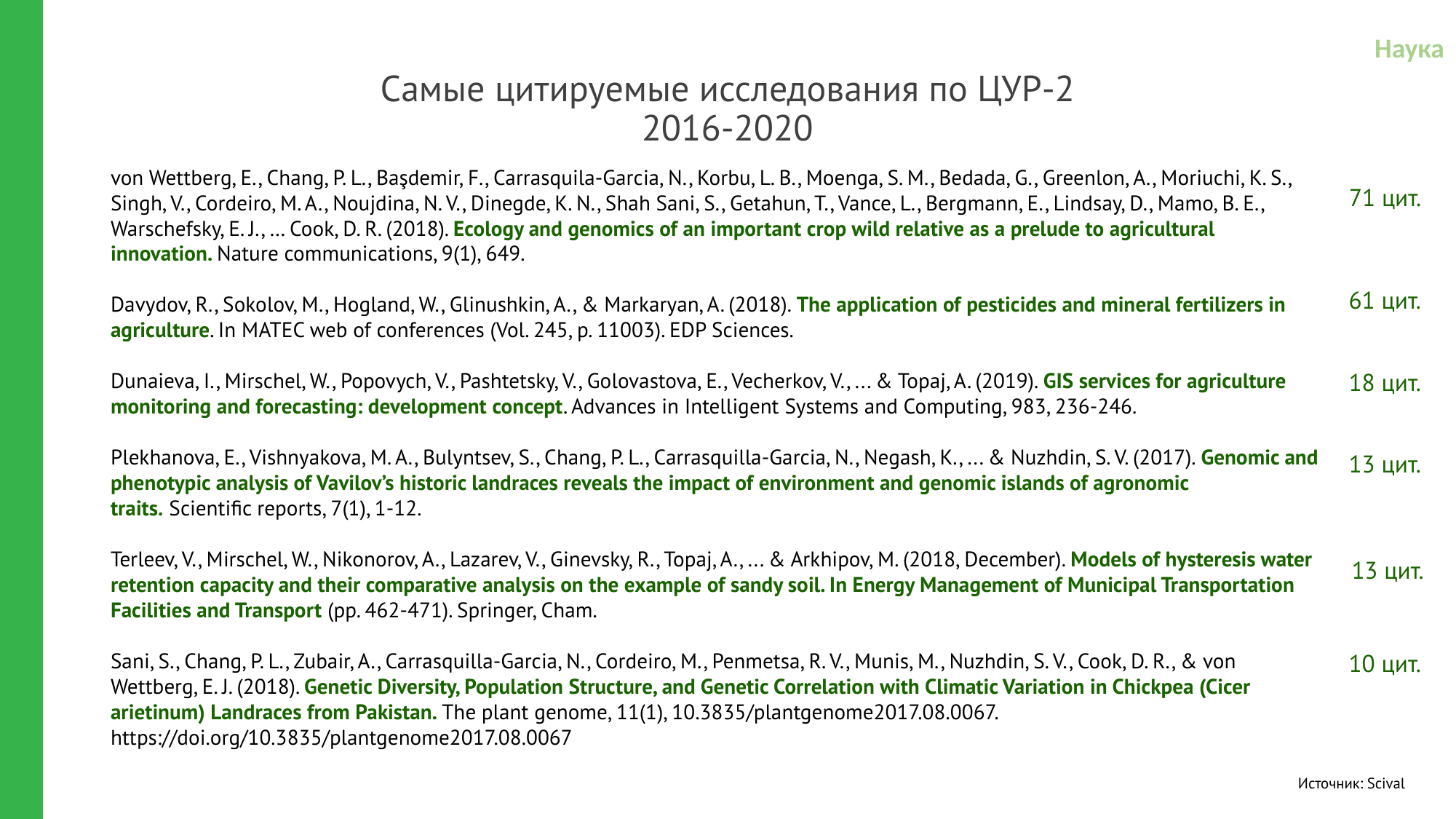

Наука
Самые цитируемые исследования по ЦУР-2
2016-2020

von Wettberg, E., Chang, P. L., Başdemir, F., Carrasquila-Garcia, N., Korbu, L. B., Moenga, S. M., Bedada, G., Greenlon, A., Moriuchi, K. S., Singh, V., Cordeiro, M. A., Noujdina, N. V., Dinegde, K. N., Shah Sani, S., Getahun, T., Vance, L., Bergmann, E., Lindsay, D., Mamo, B. E., Warschefsky, E. J., … Cook, D. R. (2018). Ecology and genomics of an important crop wild relative as a prelude to agricultural innovation. Nature communications, 9(1), 649.

Davydov, R., Sokolov, M., Hogland, W., Glinushkin, A., & Markaryan, A. (2018). The application of pesticides and mineral fertilizers in agriculture. In MATEC web of conferences (Vol. 245, p. 11003). EDP Sciences.

Dunaieva, I., Mirschel, W., Popovych, V., Pashtetsky, V., Golovastova, E., Vecherkov, V., ... & Topaj, A. (2019). GIS services for agriculture monitoring and forecasting: development concept. Advances in Intelligent Systems and Computing, 983, 236-246.

Plekhanova, E., Vishnyakova, M. A., Bulyntsev, S., Chang, P. L., Carrasquilla-Garcia, N., Negash, K., ... & Nuzhdin, S. V. (2017). Genomic and phenotypic analysis of Vavilov’s historic landraces reveals the impact of environment and genomic islands of agronomic traits. Scientific reports, 7(1), 1-12.

Terleev, V., Mirschel, W., Nikonorov, A., Lazarev, V., Ginevsky, R., Topaj, A., ... & Arkhipov, M. (2018, December). Models of hysteresis water retention capacity and their comparative analysis on the example of sandy soil. In Energy Management of Municipal Transportation Facilities and Transport (pp. 462-471). Springer, Cham.

Sani, S., Chang, P. L., Zubair, A., Carrasquilla-Garcia, N., Cordeiro, M., Penmetsa, R. V., Munis, M., Nuzhdin, S. V., Cook, D. R., & von Wettberg, E. J. (2018). Genetic Diversity, Population Structure, and Genetic Correlation with Climatic Variation in Chickpea (Cicer arietinum) Landraces from Pakistan. The plant genome, 11(1), 10.3835/plantgenome2017.08.0067. https://doi.org/10.3835/plantgenome2017.08.0067
71 цит.
61 цит.
18 цит.
13 цит.
13 цит.
10 цит.
Источник: Scival